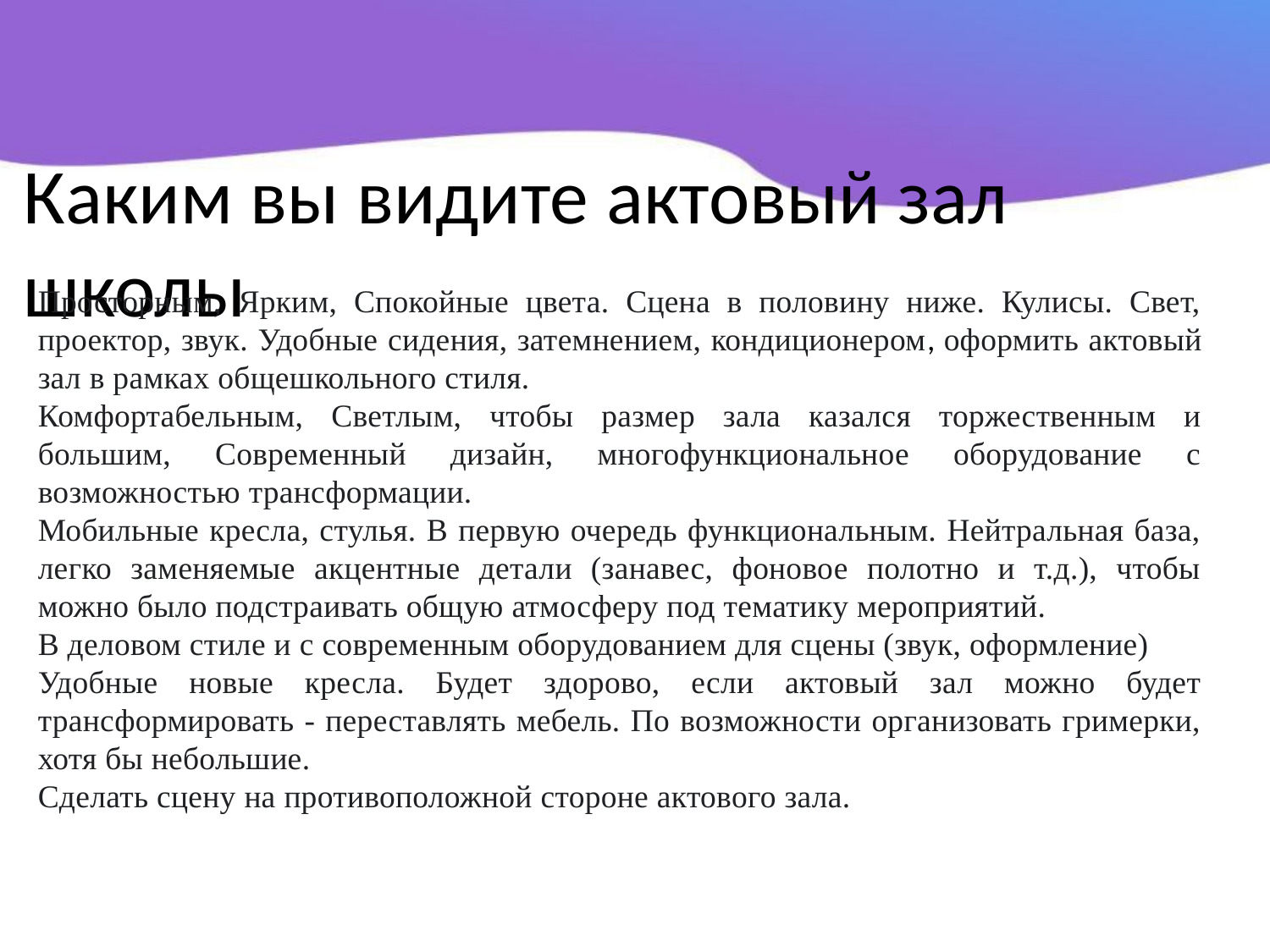

# Каким вы видите актовый зал школы
Просторным, Ярким, Спокойные цвета. Сцена в половину ниже. Кулисы. Свет, проектор, звук. Удобные сидения, затемнением, кондиционером, оформить актовый зал в рамках общешкольного стиля.
Комфортабельным, Светлым, чтобы размер зала казался торжественным и большим, Современный дизайн, многофункциональное оборудование с возможностью трансформации.
Мобильные кресла, стулья. В первую очередь функциональным. Нейтральная база, легко заменяемые акцентные детали (занавес, фоновое полотно и т.д.), чтобы можно было подстраивать общую атмосферу под тематику мероприятий.
В деловом стиле и с современным оборудованием для сцены (звук, оформление)
Удобные новые кресла. Будет здорово, если актовый зал можно будет трансформировать - переставлять мебель. По возможности организовать гримерки, хотя бы небольшие.
Сделать сцену на противоположной стороне актового зала.